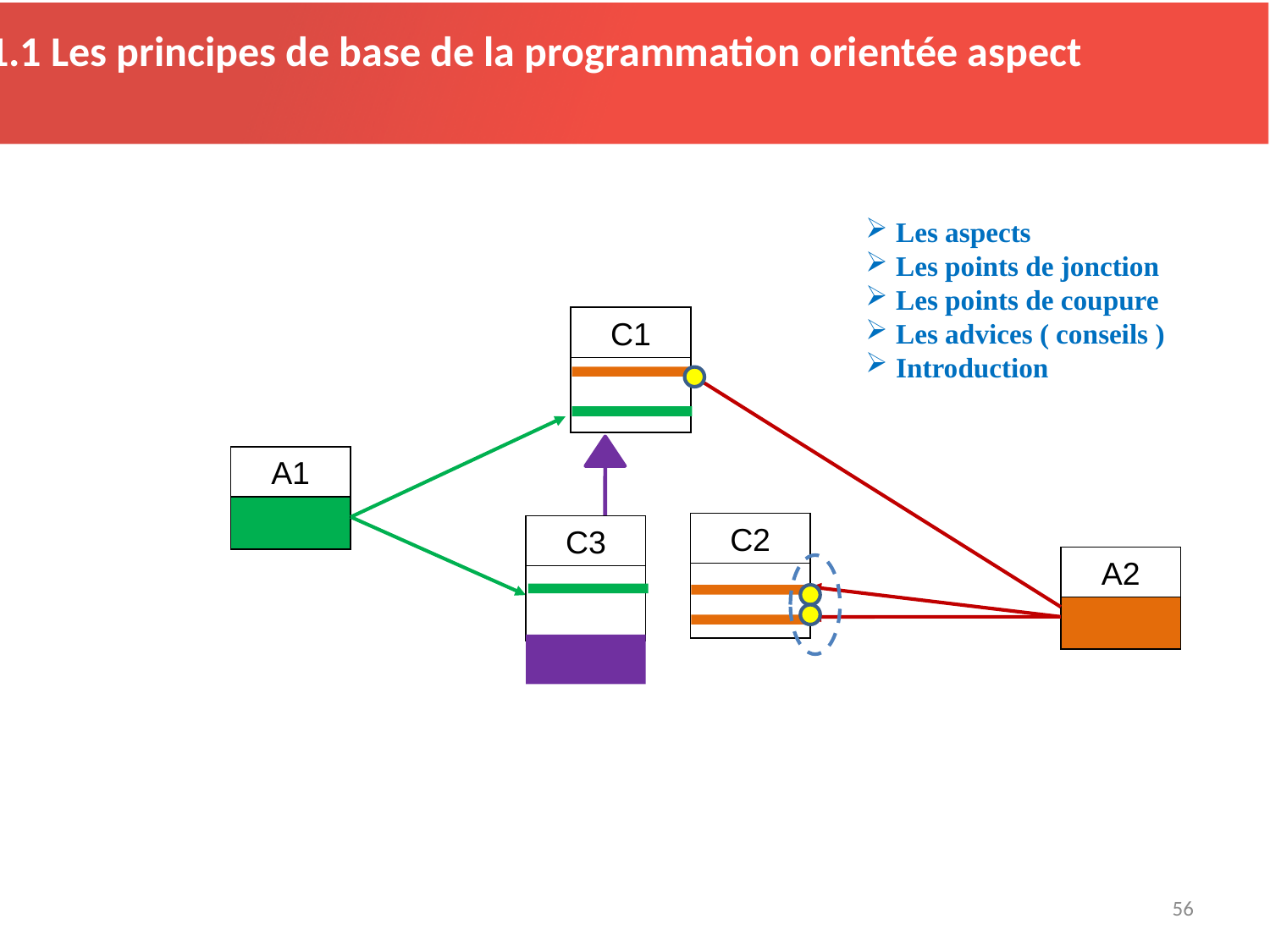

2.1.1 Les principes de base de la programmation orientée aspect
Les aspects
Les points de jonction
Les points de coupure
Les advices ( conseils )
Introduction
C1

A1

C2
C3

A2

56